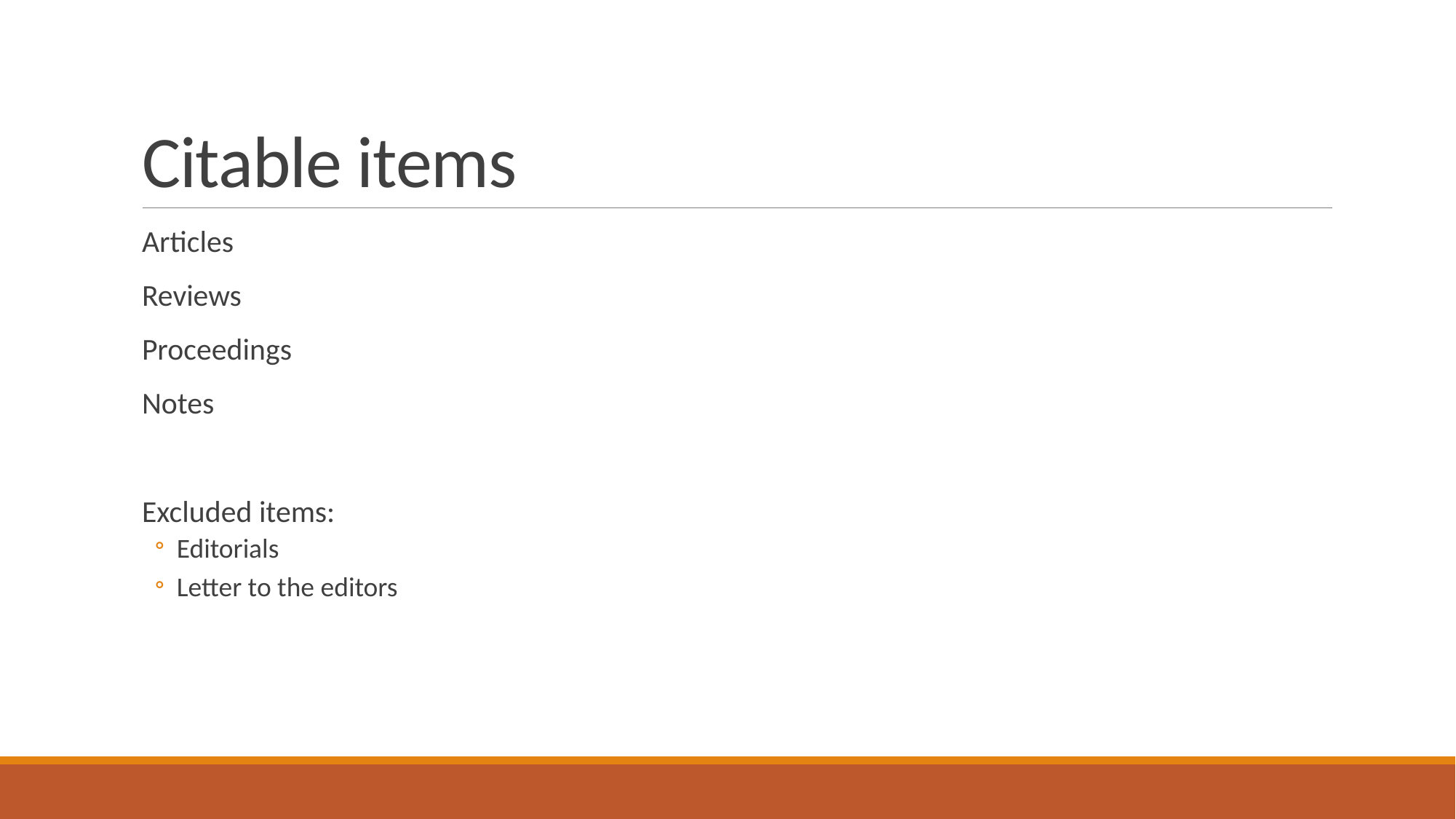

# Citable items
Articles
Reviews
Proceedings
Notes

Excluded items:
Editorials
Letter to the editors